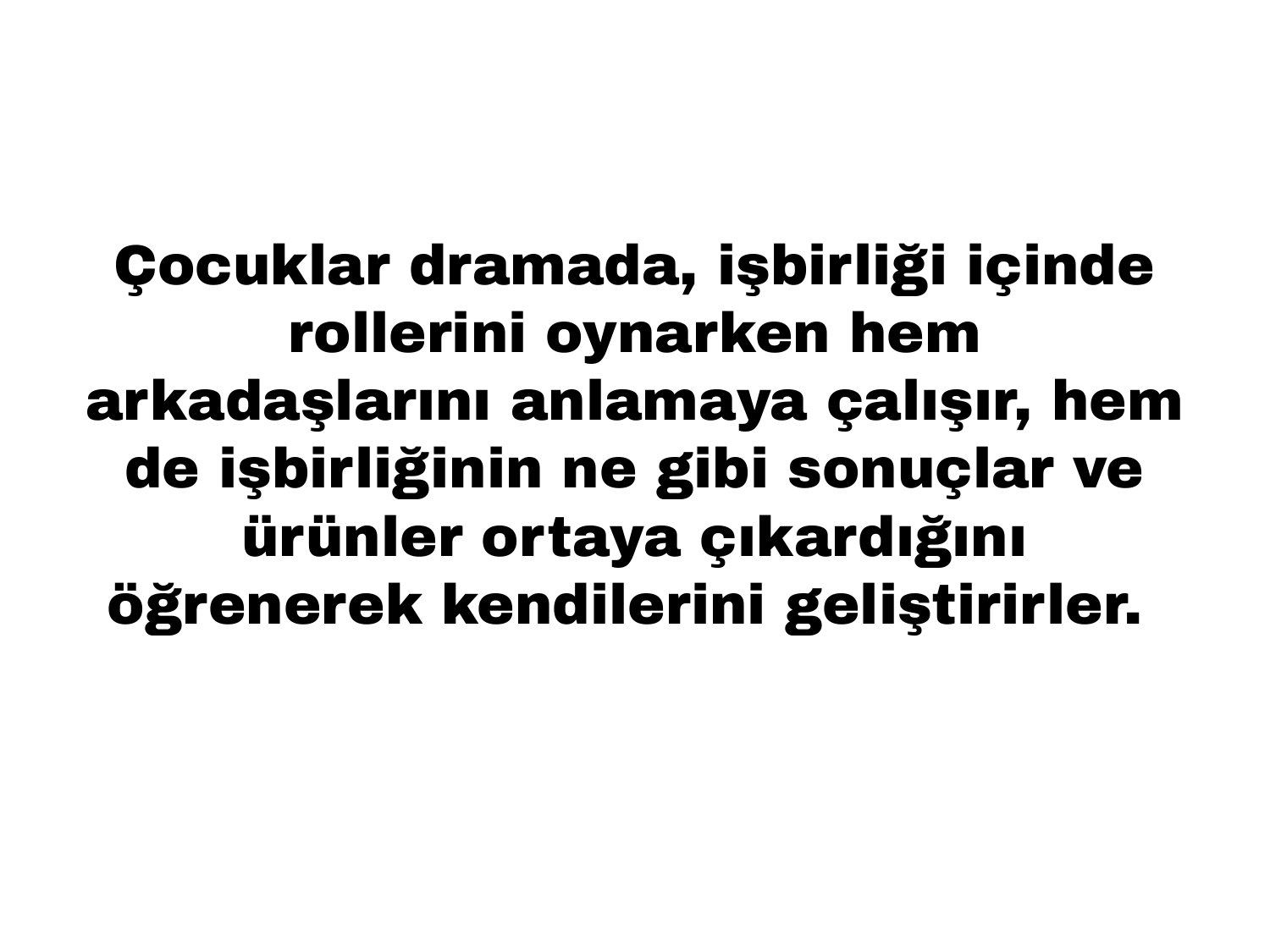

#
Çocuklar dramada, işbirliği içinde rollerini oynarken hem arkadaşlarını anlamaya çalışır, hem de işbirliğinin ne gibi sonuçlar ve ürünler ortaya çıkardığını öğrenerek kendilerini geliştirirler.